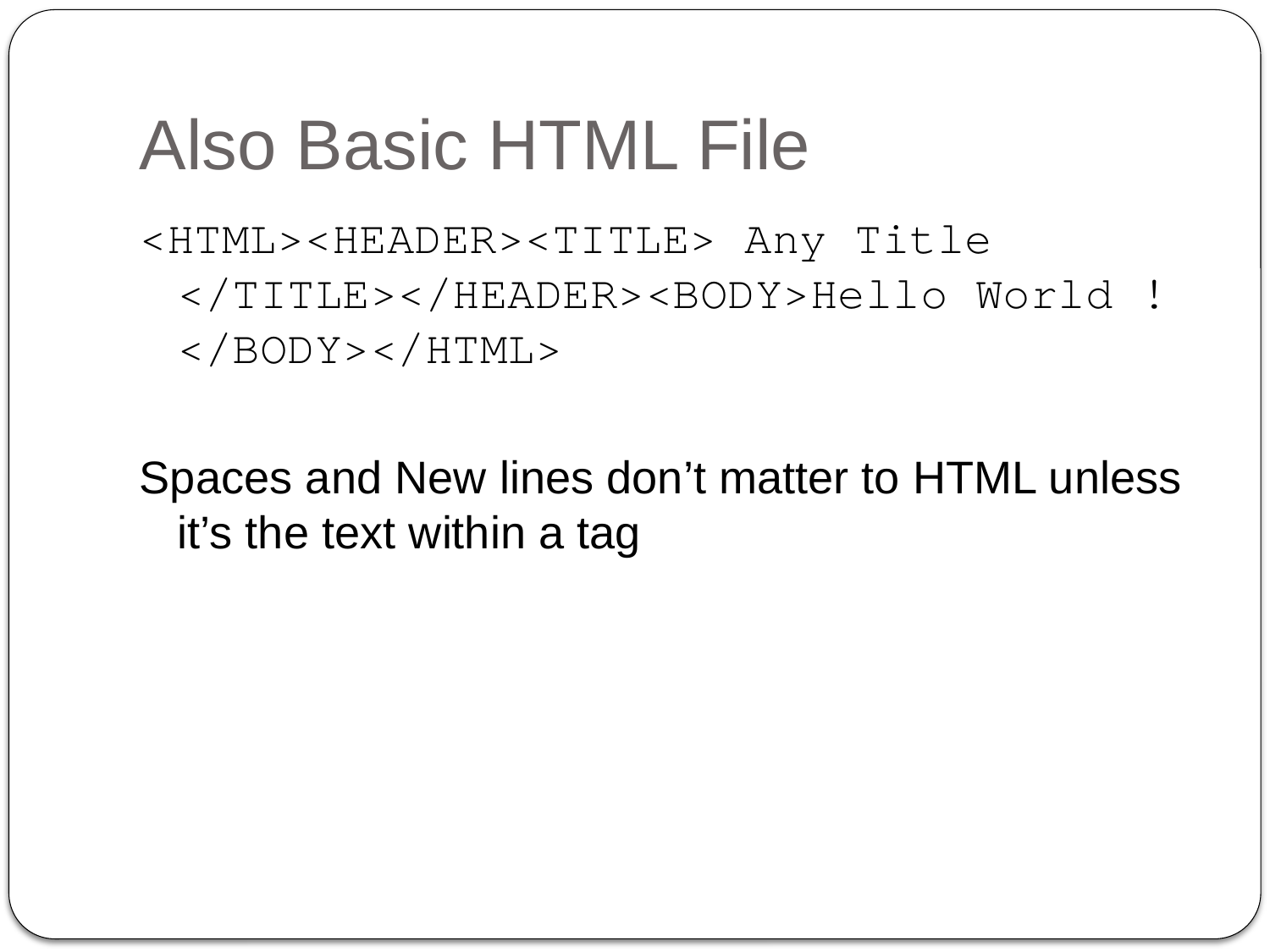

# Also Basic HTML File
<HTML><HEADER><TITLE> Any Title </TITLE></HEADER><BODY>Hello World !</BODY></HTML>

Spaces and New lines don’t matter to HTML unless it’s the text within a tag